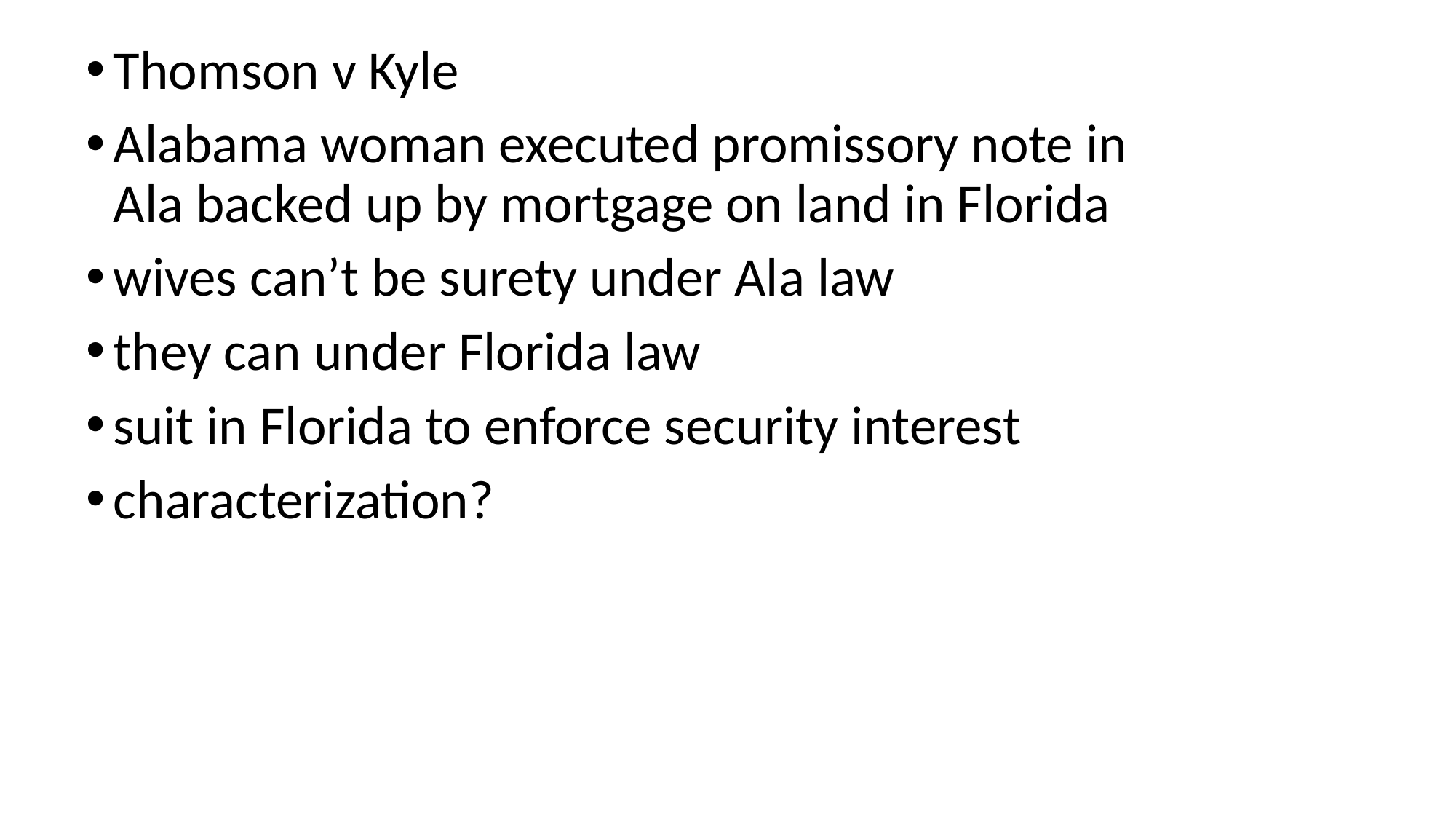

Thomson v Kyle
Alabama woman executed promissory note in Ala backed up by mortgage on land in Florida
wives can’t be surety under Ala law
they can under Florida law
suit in Florida to enforce security interest
characterization?